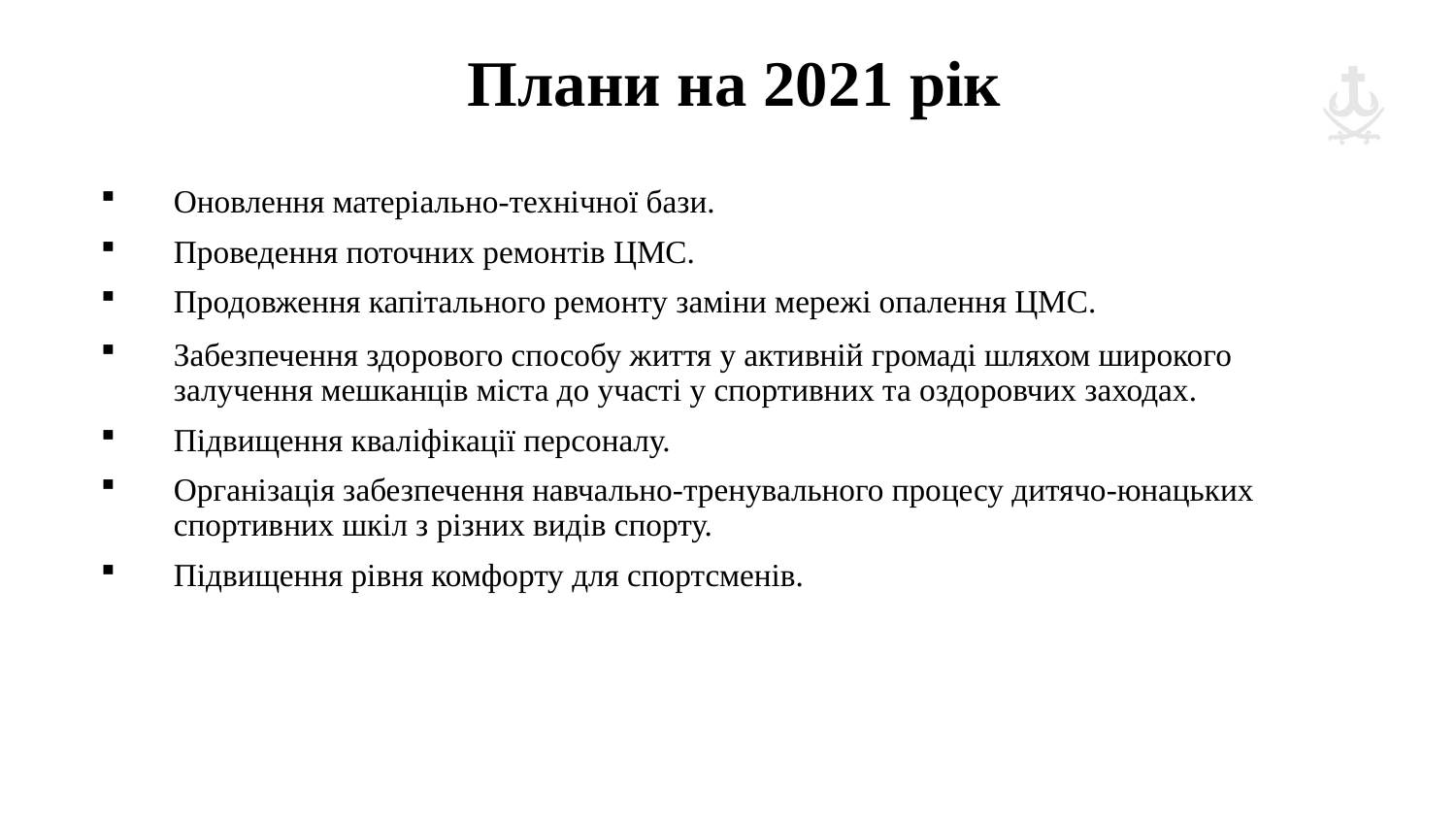

Плани на 2021 рік
Оновлення матеріально-технічної бази.
Проведення поточних ремонтів ЦМС.
Продовження капітального ремонту заміни мережі опалення ЦМС.
Забезпечення здорового способу життя у активній громаді шляхом широкого залучення мешканців міста до участі у спортивних та оздоровчих заходах.
Підвищення кваліфікації персоналу.
Організація забезпечення навчально-тренувального процесу дитячо-юнацьких спортивних шкіл з різних видів спорту.
Підвищення рівня комфорту для спортсменів.